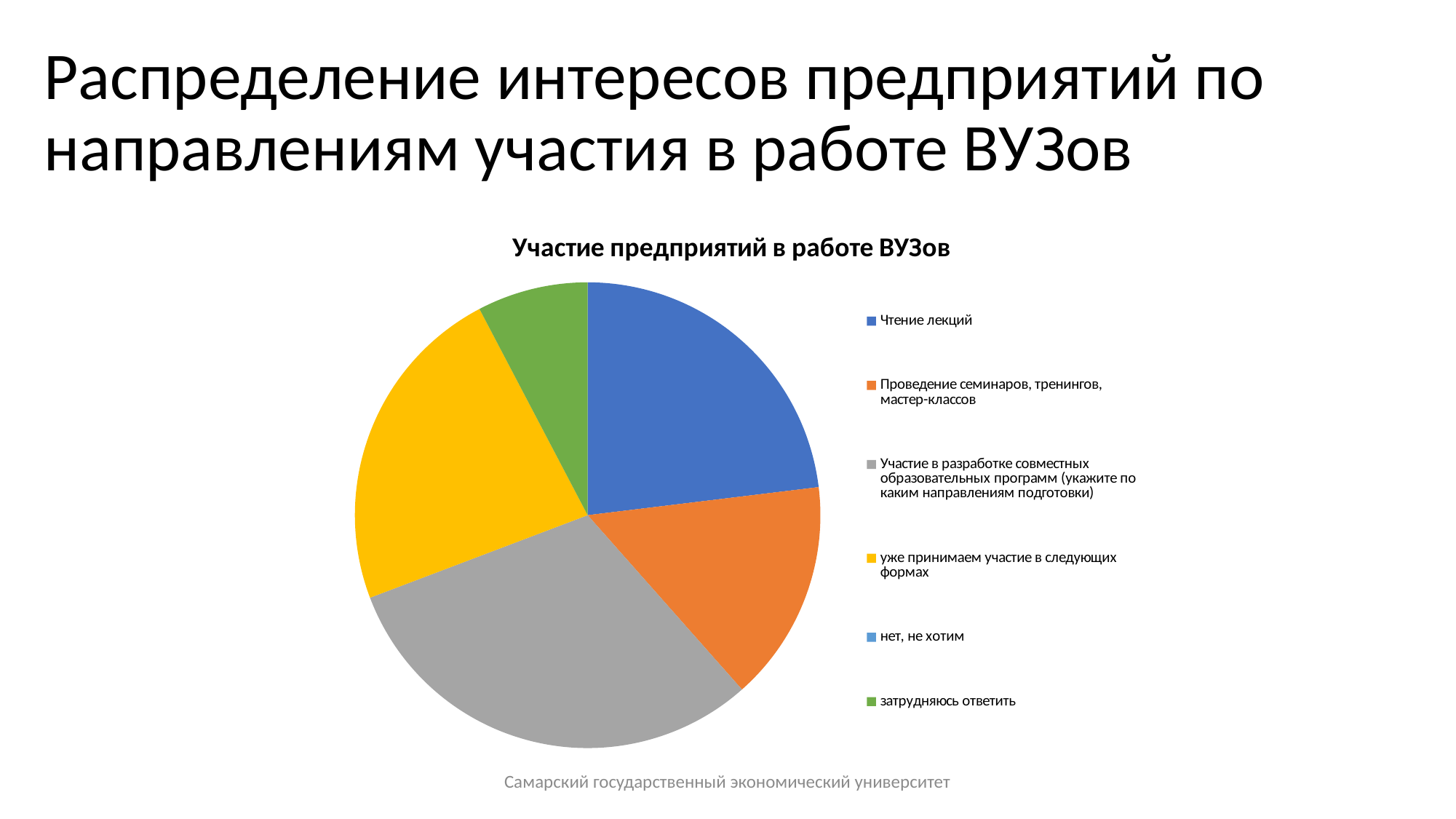

# Распределение интересов предприятий по направлениям участия в работе ВУЗов

### Chart:

| Category | Участие предприятий в работе ВУЗов | Столбец1 |
|---|---|---|
| Чтение лекций | 3.0 | 0.2308 |
| Проведение семинаров, тренингов, мастер-классов | 2.0 | 0.1538000000000002 |
| Участие в разработке совместных образовательных программ (укажите по каким направлениям подготовки) | 4.0 | 0.3077000000000001 |
| уже принимаем участие в следующих формах | 3.0 | 0.2308 |
| нет, не хотим | 0.0 | 0.0 |
| затрудняюсь ответить | 1.0 | 0.07690000000000002 |
Самарский государственный экономический университет